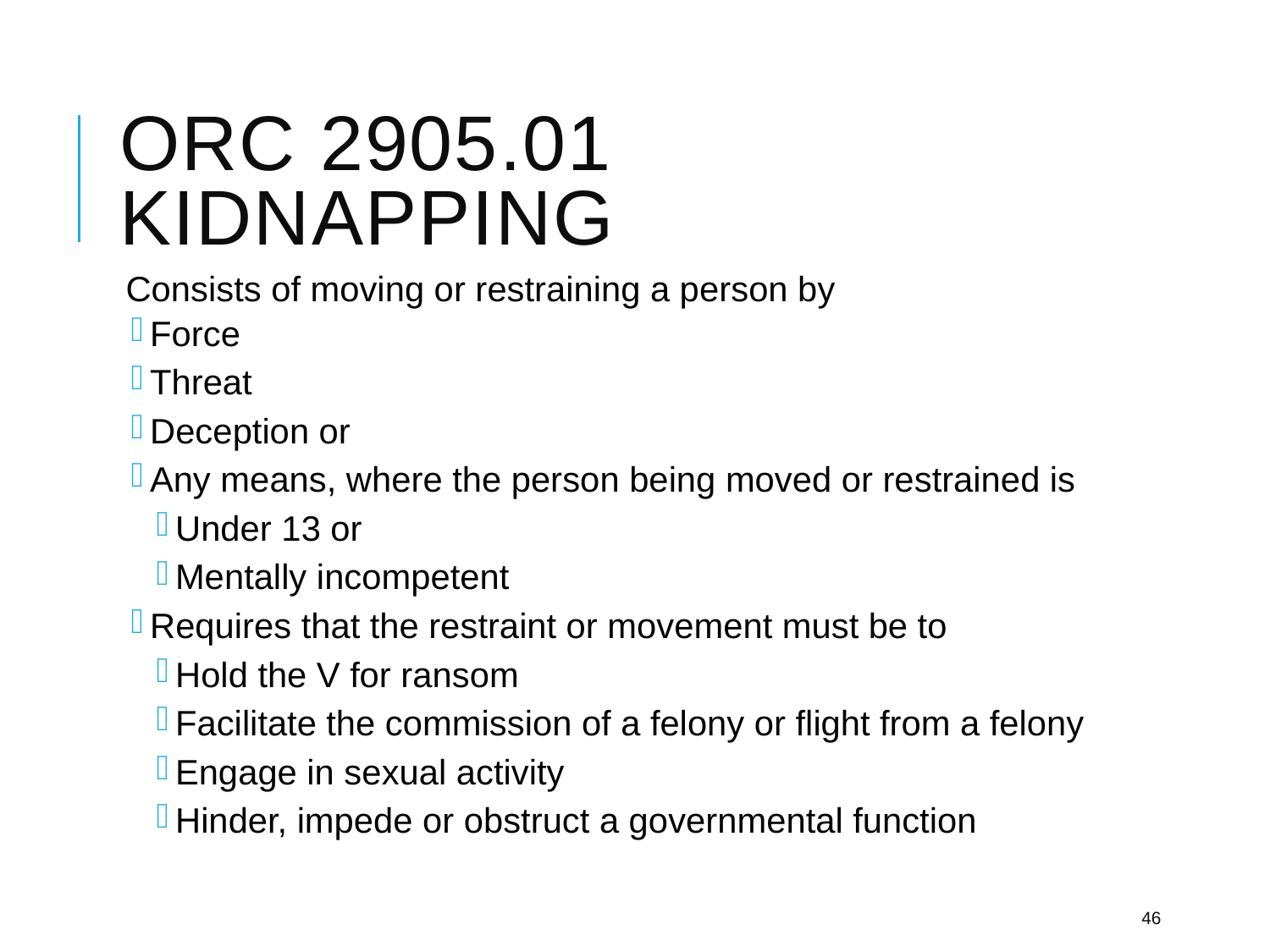

# ORC 2905.01 Kidnapping
Consists of moving or restraining a person by
Force
Threat
Deception or
Any means, where the person being moved or restrained is
Under 13 or
Mentally incompetent
Requires that the restraint or movement must be to
Hold the V for ransom
Facilitate the commission of a felony or flight from a felony
Engage in sexual activity
Hinder, impede or obstruct a governmental function
46